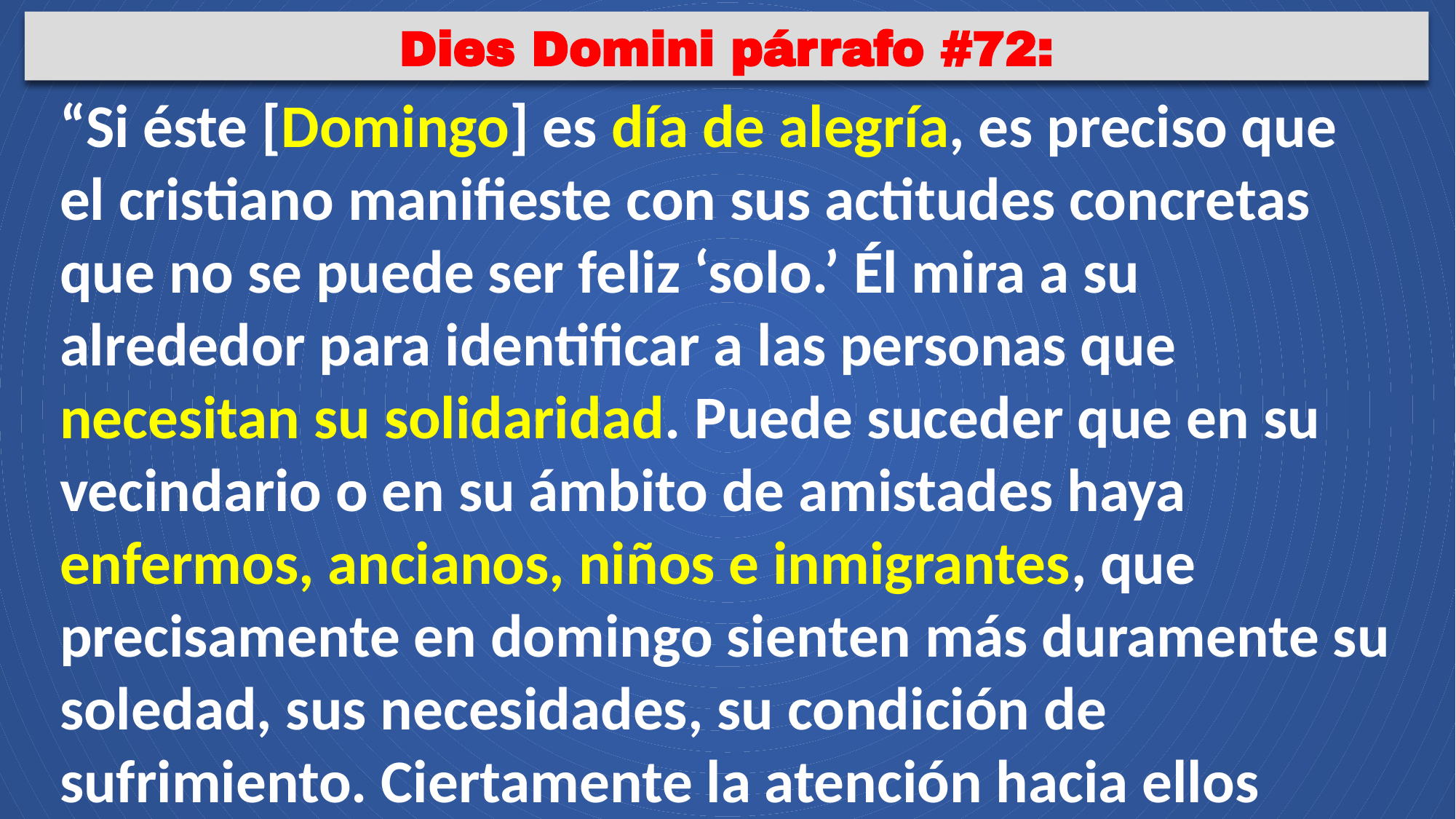

Dies Domini párrafo #72:
“Si éste [Domingo] es día de alegría, es preciso que el cristiano manifieste con sus actitudes concretas que no se puede ser feliz ‘solo.’ Él mira a su alrededor para identificar a las personas que necesitan su solidaridad. Puede suceder que en su vecindario o en su ámbito de amistades haya enfermos, ancianos, niños e inmigrantes, que precisamente en domingo sienten más duramente su soledad, sus necesidades, su condición de sufrimiento. Ciertamente la atención hacia ellos